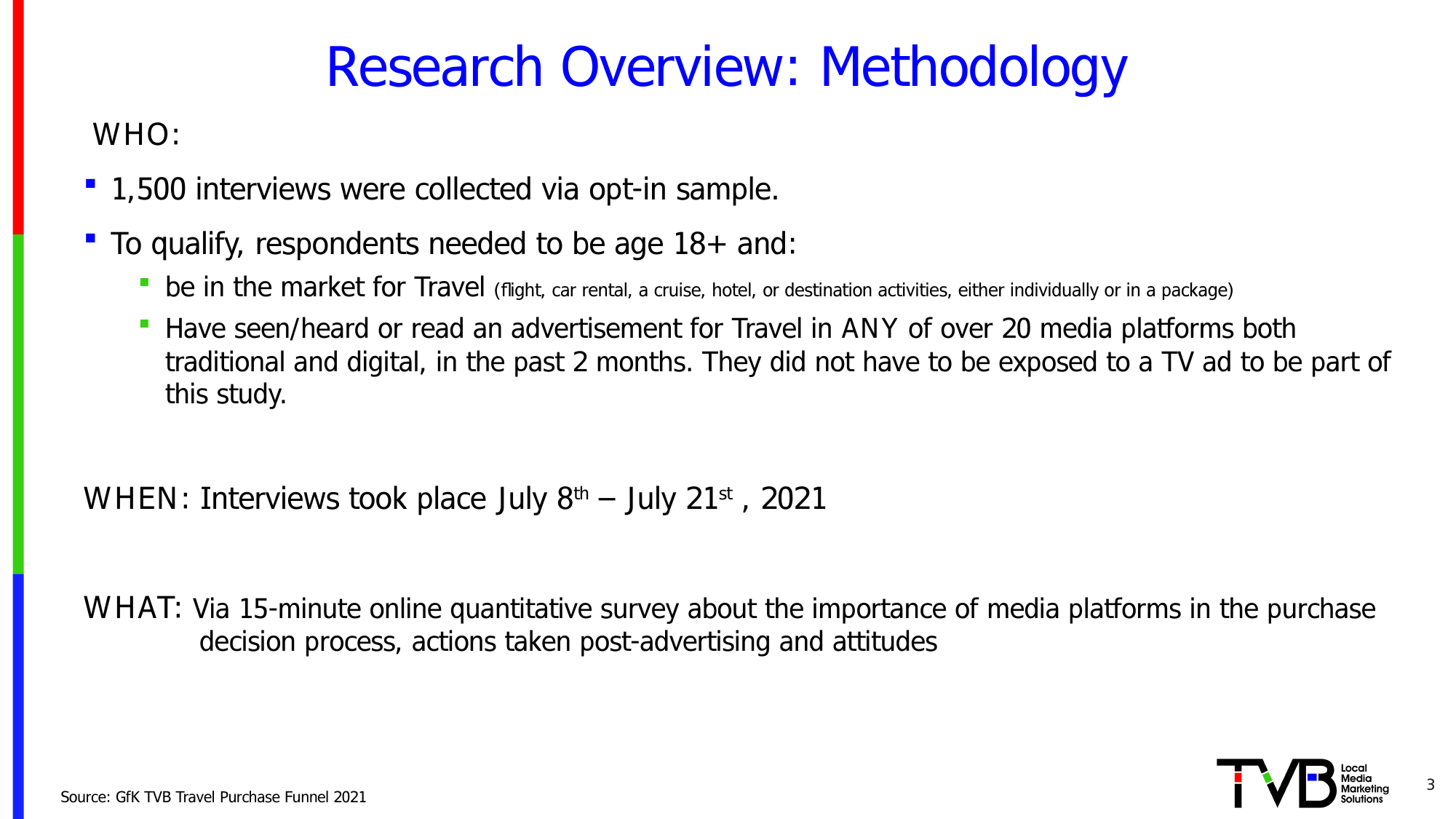

# Research Overview: Methodology
 WHO:
1,500 interviews were collected via opt-in sample.
To qualify, respondents needed to be age 18+ and:
be in the market for Travel (flight, car rental, a cruise, hotel, or destination activities, either individually or in a package)
Have seen/heard or read an advertisement for Travel in ANY of over 20 media platforms both traditional and digital, in the past 2 months. They did not have to be exposed to a TV ad to be part of this study.

WHEN: Interviews took place July 8th – July 21st , 2021

WHAT: Via 15-minute online quantitative survey about the importance of media platforms in the purchase decision process, actions taken post-advertising and attitudes
3
Source: GfK TVB Travel Purchase Funnel 2021